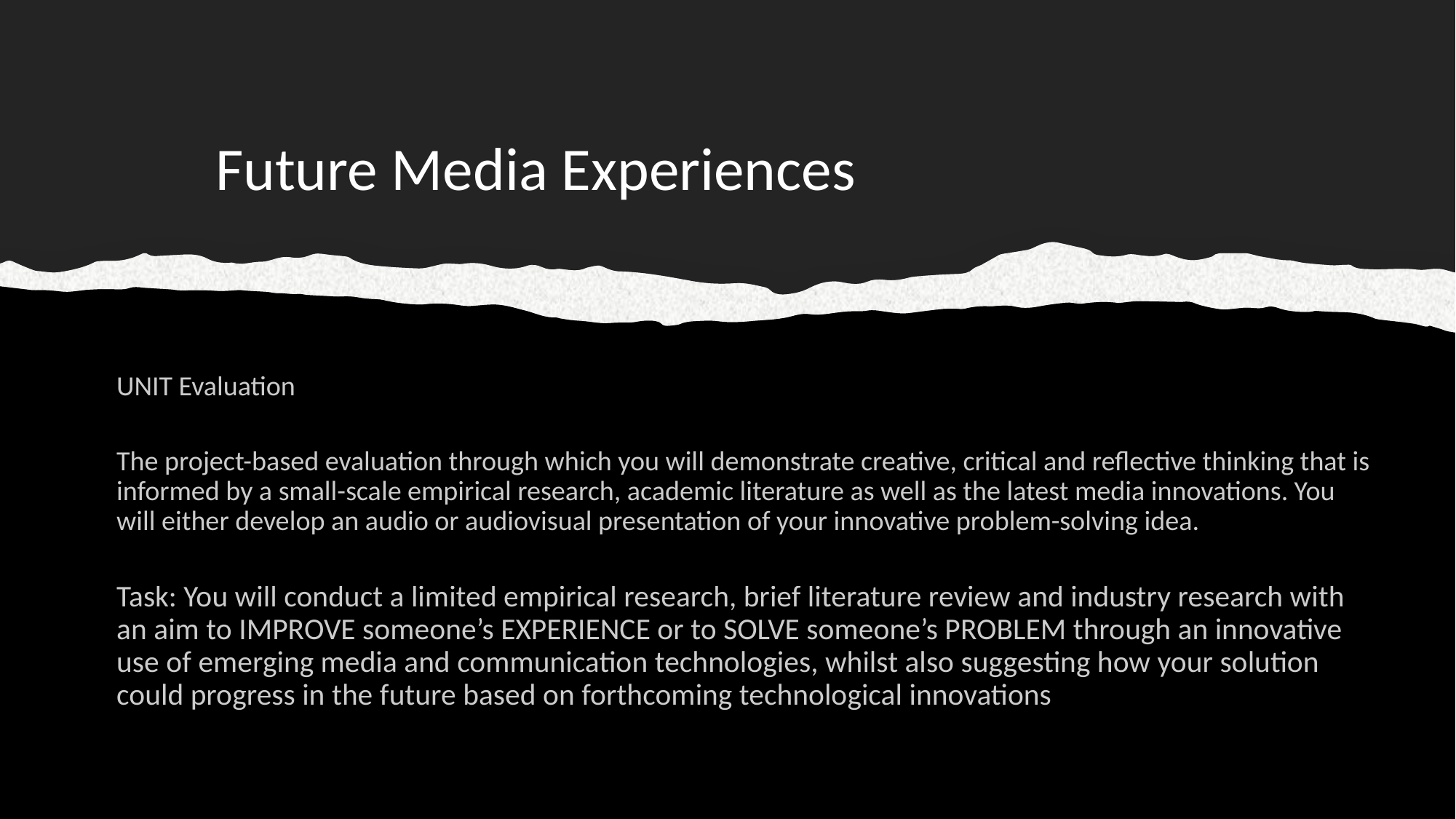

# Future Media Experiences

UNIT Evaluation

The project-based evaluation through which you will demonstrate creative, critical and reflective thinking that is informed by a small-scale empirical research, academic literature as well as the latest media innovations. You will either develop an audio or audiovisual presentation of your innovative problem-solving idea.

Task: You will conduct a limited empirical research, brief literature review and industry research with an aim to IMPROVE someone’s EXPERIENCE or to SOLVE someone’s PROBLEM through an innovative use of emerging media and communication technologies, whilst also suggesting how your solution could progress in the future based on forthcoming technological innovations